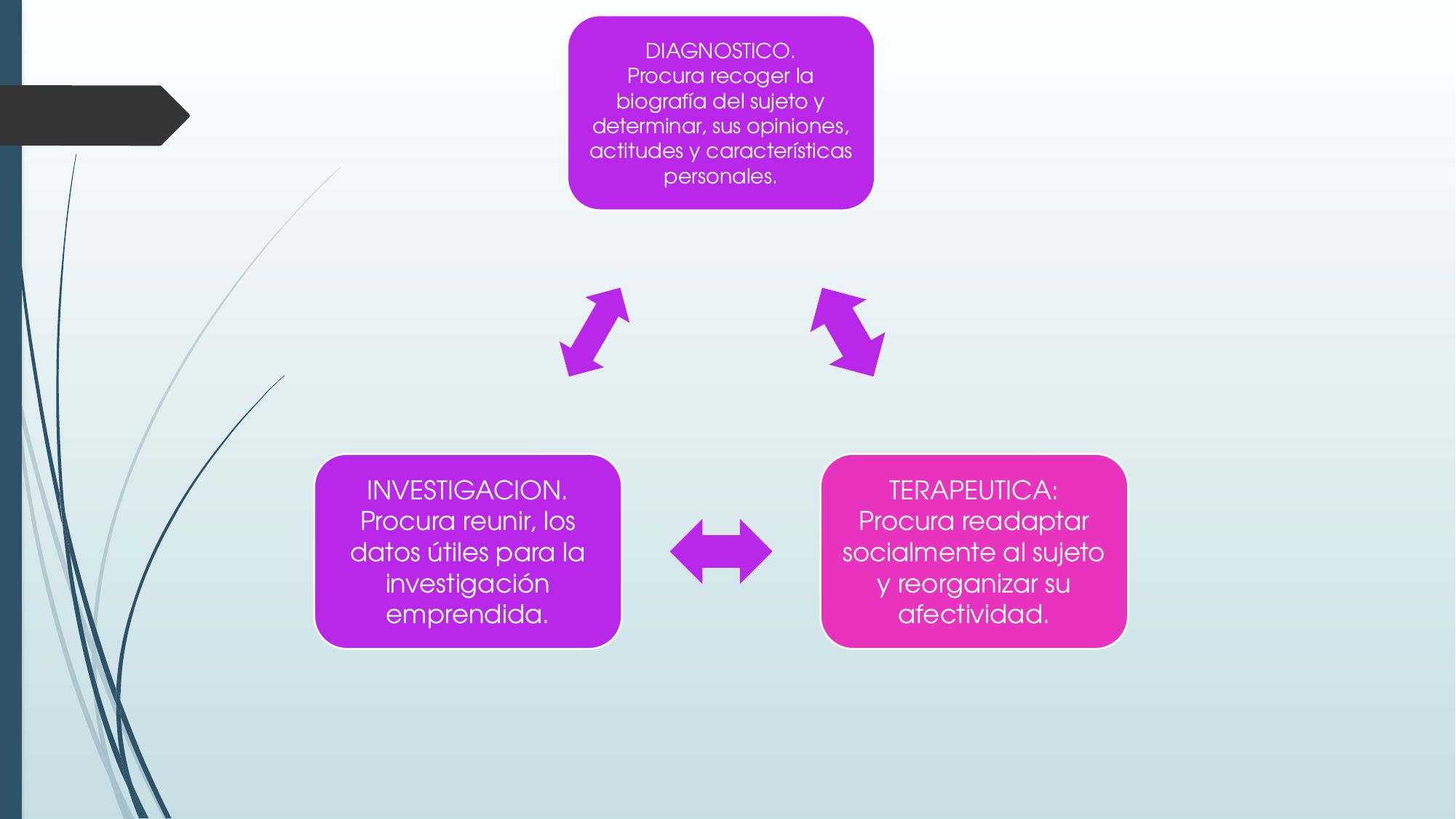

DIAGNOSTICO.
Procura recoger la biografía del sujeto y determinar, sus opiniones, actitudes y características personales.
TERAPEUTICA:
Procura readaptar socialmente al sujeto y reorganizar su afectividad.
INVESTIGACION.
Procura reunir, los datos útiles para la investigación emprendida.
#